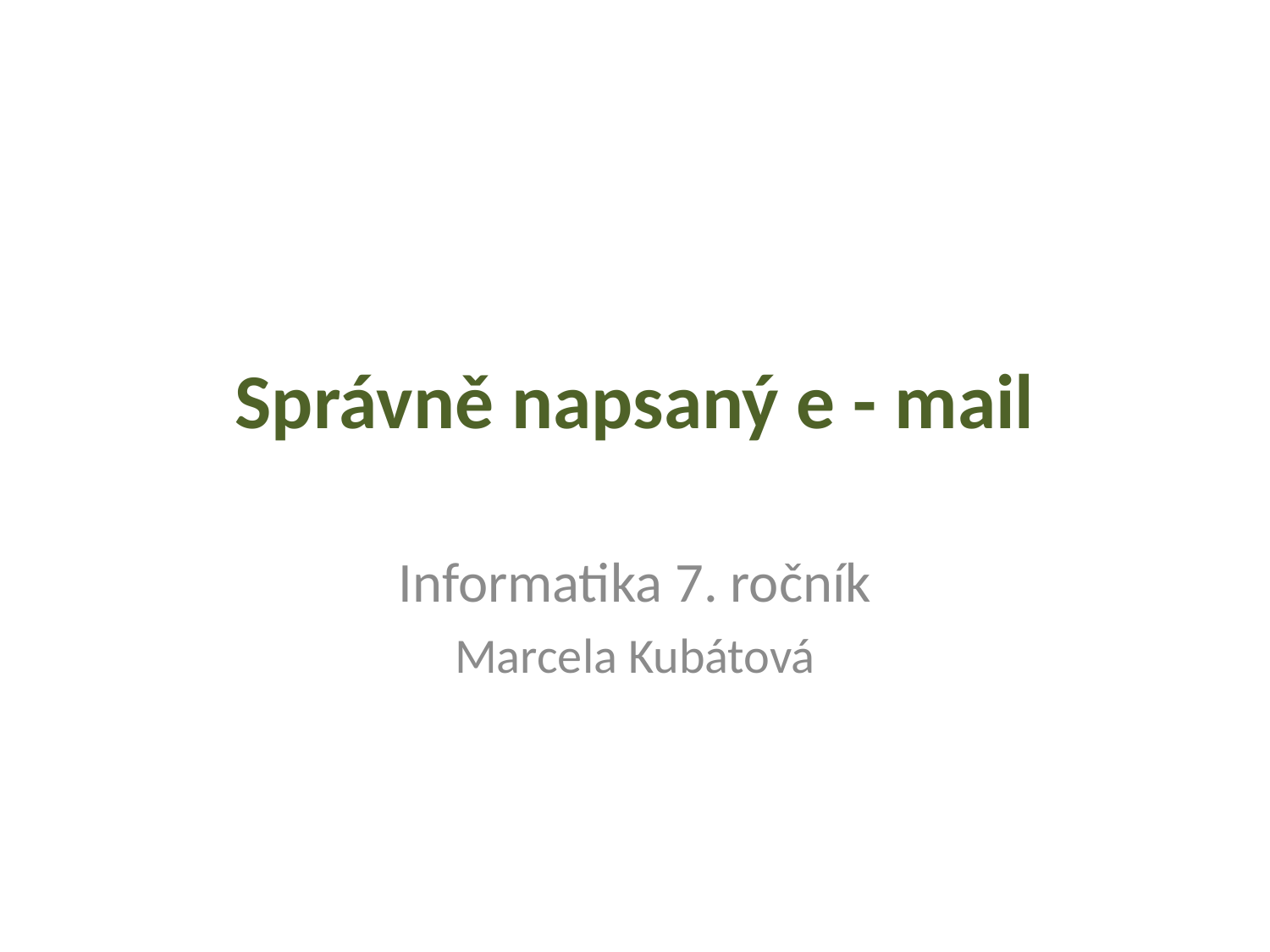

# Správně napsaný e - mail
Informatika 7. ročník
Marcela Kubátová